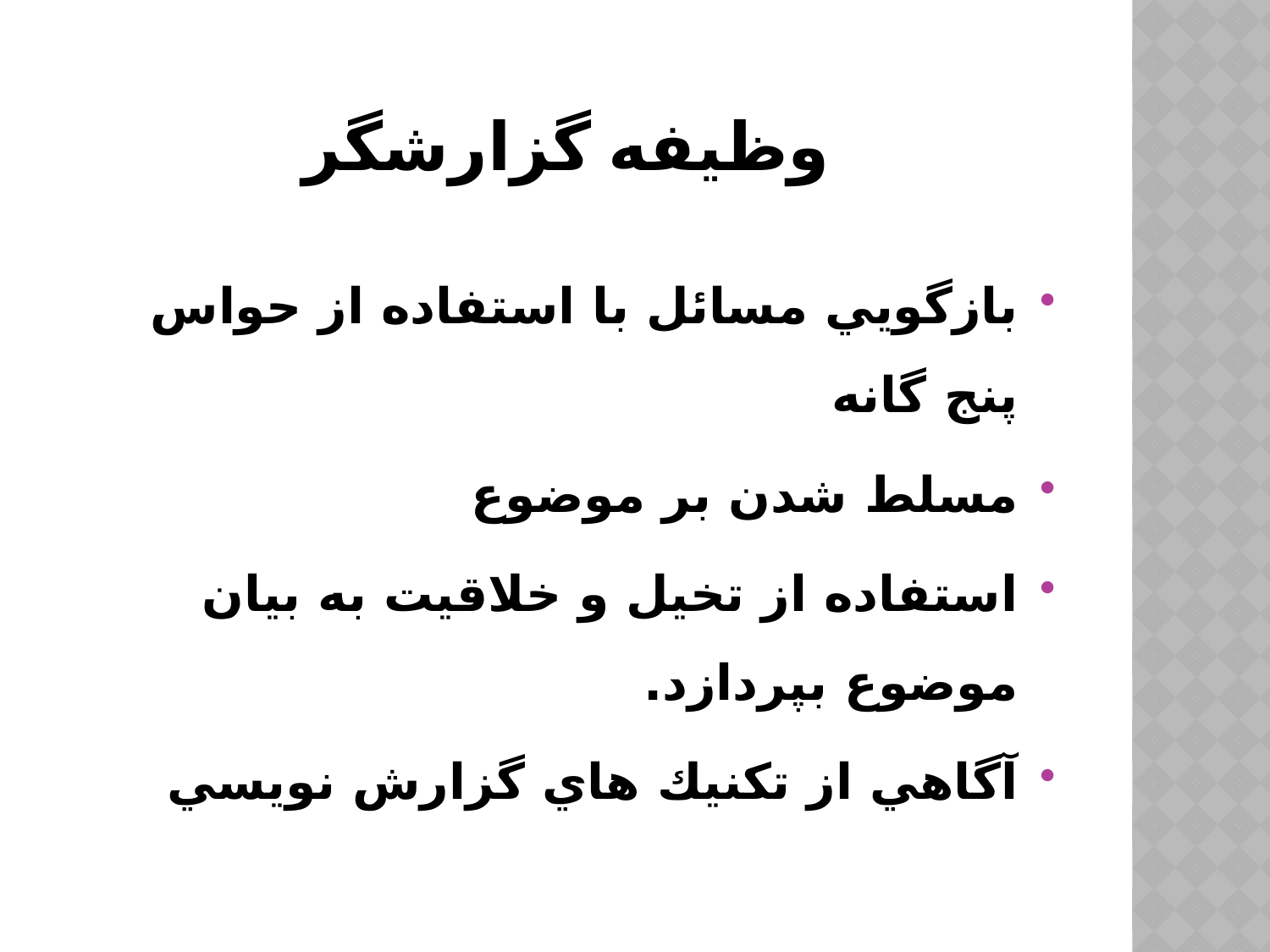

# وظيفه گزارشگر
بازگويي مسائل با استفاده از حواس پنج گانه
مسلط شدن بر موضوع
استفاده از تخيل و خلاقيت به بيان موضوع بپردازد.
آگاهي از تكنيك هاي گزارش نويسي